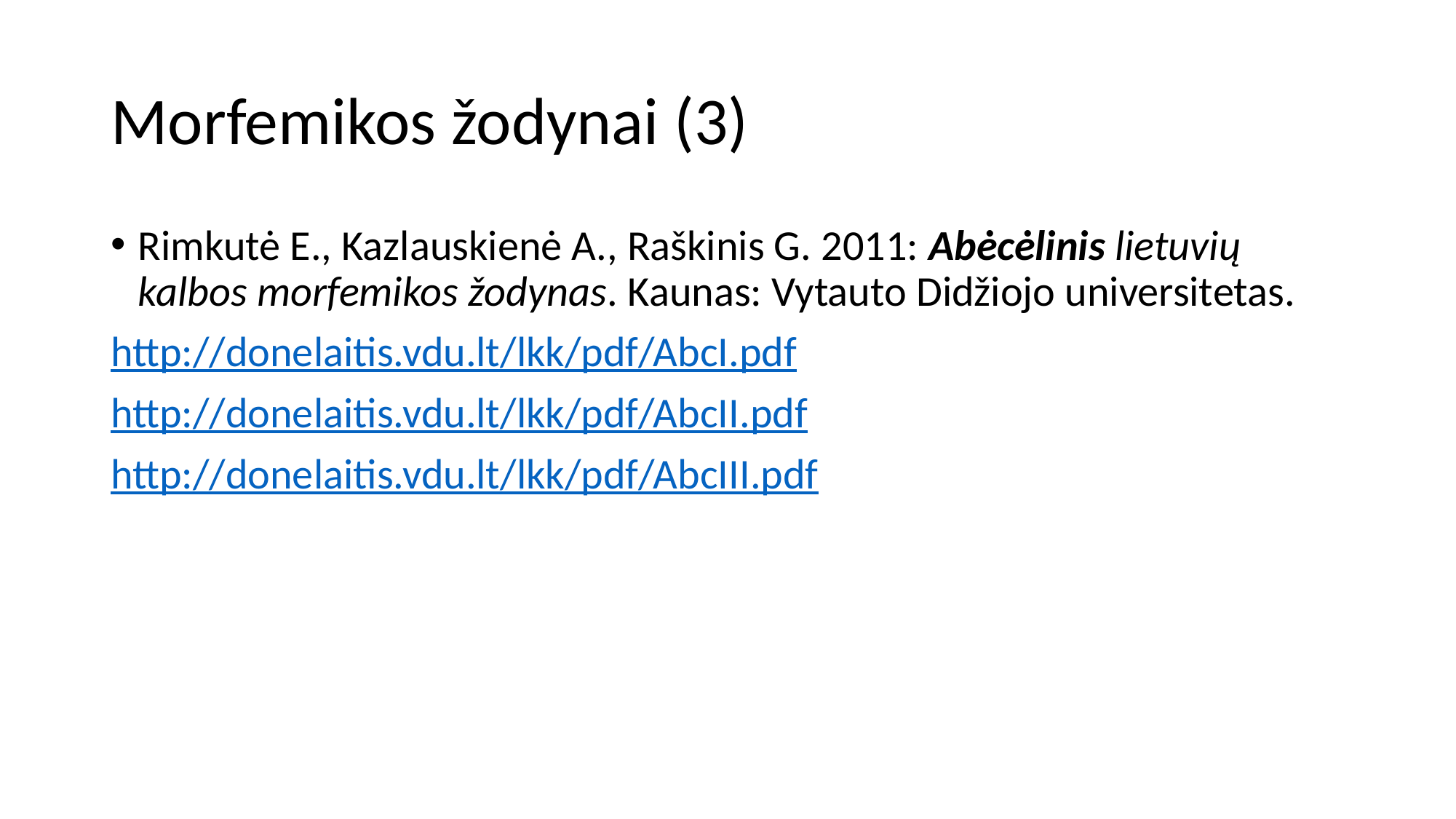

# Morfemikos žodynai (3)
Rimkutė E., Kazlauskienė A., Raškinis G. 2011: Abėcėlinis lietuvių kalbos morfemikos žodynas. Kaunas: Vytauto Didžiojo universitetas.
http://donelaitis.vdu.lt/lkk/pdf/AbcI.pdf
http://donelaitis.vdu.lt/lkk/pdf/AbcII.pdf
http://donelaitis.vdu.lt/lkk/pdf/AbcIII.pdf